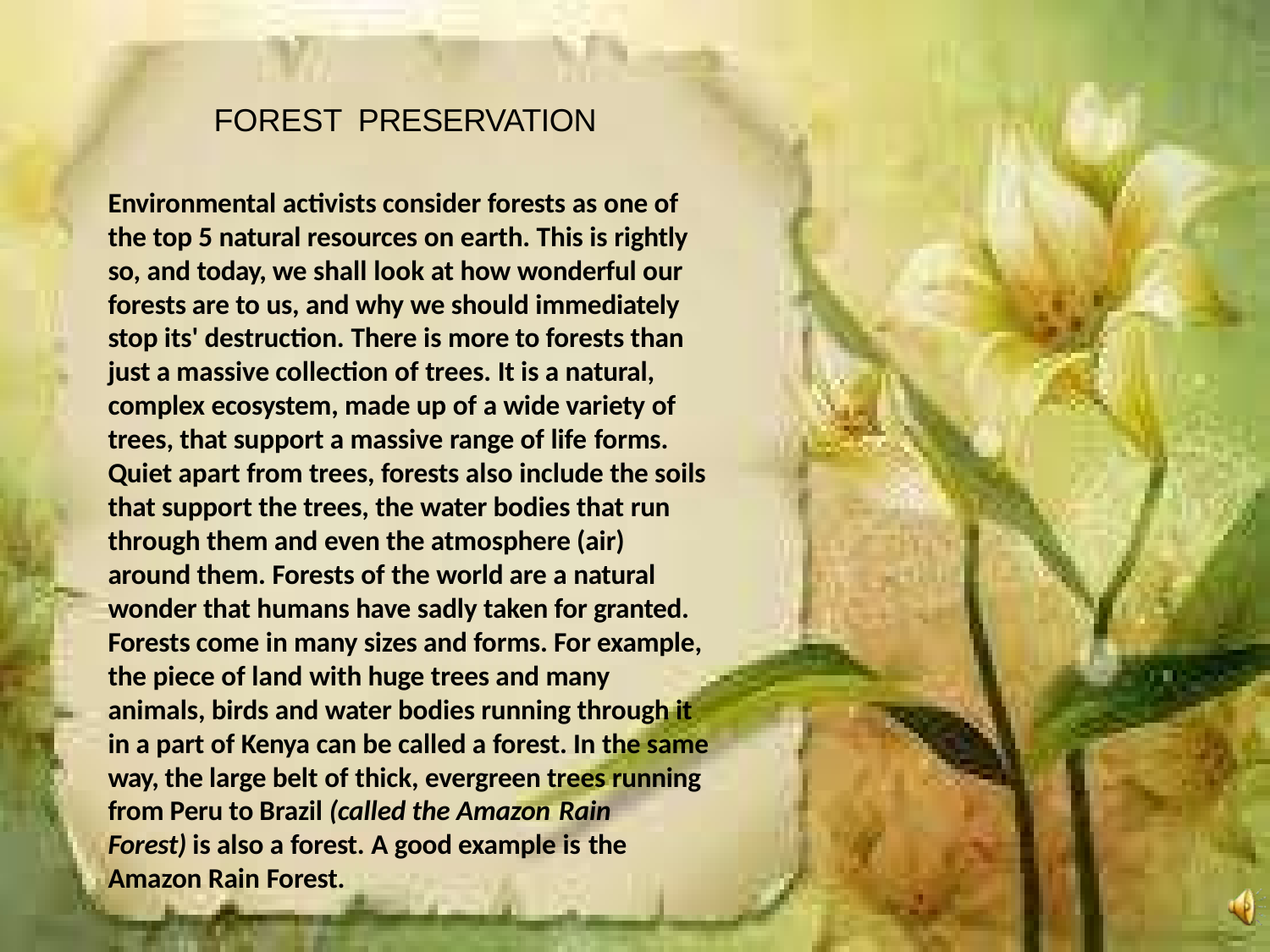

# FOREST PRESERVATION
Environmental activists consider forests as one of  the top 5 natural resources on earth. This is rightly  so, and today, we shall look at how wonderful our  forests are to us, and why we should immediately  stop its' destruction. There is more to forests than  just a massive collection of trees. It is a natural,  complex ecosystem, made up of a wide variety of  trees, that support a massive range of life forms.
Quiet apart from trees, forests also include the soils  that support the trees, the water bodies that run  through them and even the atmosphere (air)  around them. Forests of the world are a natural  wonder that humans have sadly taken for granted.  Forests come in many sizes and forms. For example,  the piece of land with huge trees and many  animals, birds and water bodies running through it  in a part of Kenya can be called a forest. In the same  way, the large belt of thick, evergreen trees running  from Peru to Brazil (called the Amazon Rain
Forest) is also a forest. A good example is the
Amazon Rain Forest.